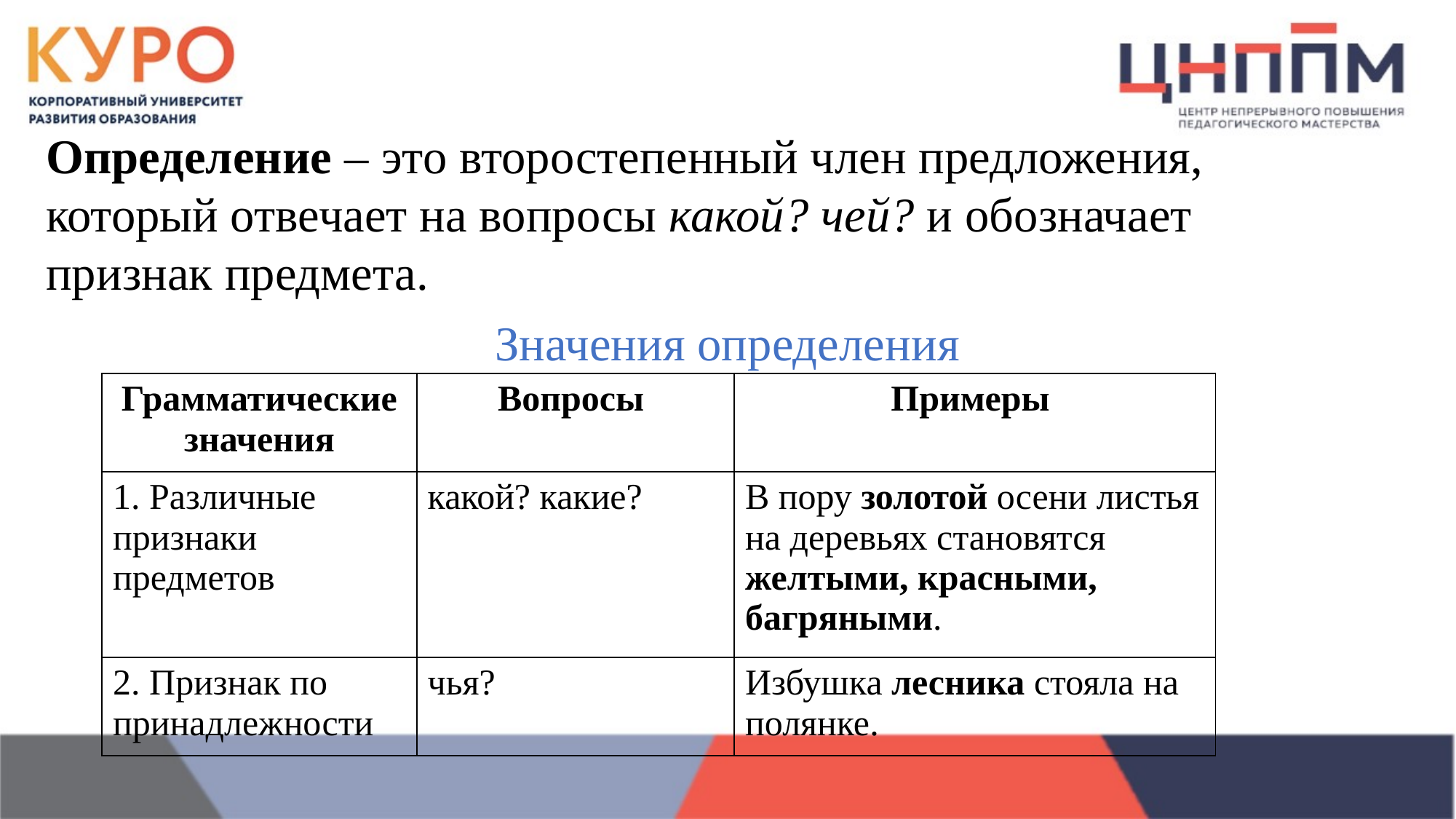

Определение – это второстепенный член предложения, который отвечает на вопросы какой? чей? и обозначает признак предмета.
Значения определения
| Грамматические значения | Вопросы | Примеры |
| --- | --- | --- |
| 1. Различные признаки предметов | какой? какие? | В пору золотой осени листья на деревьях становятся желтыми, красными, багряными. |
| 2. Признак по принадлежности | чья? | Избушка лесника стояла на полянке. |